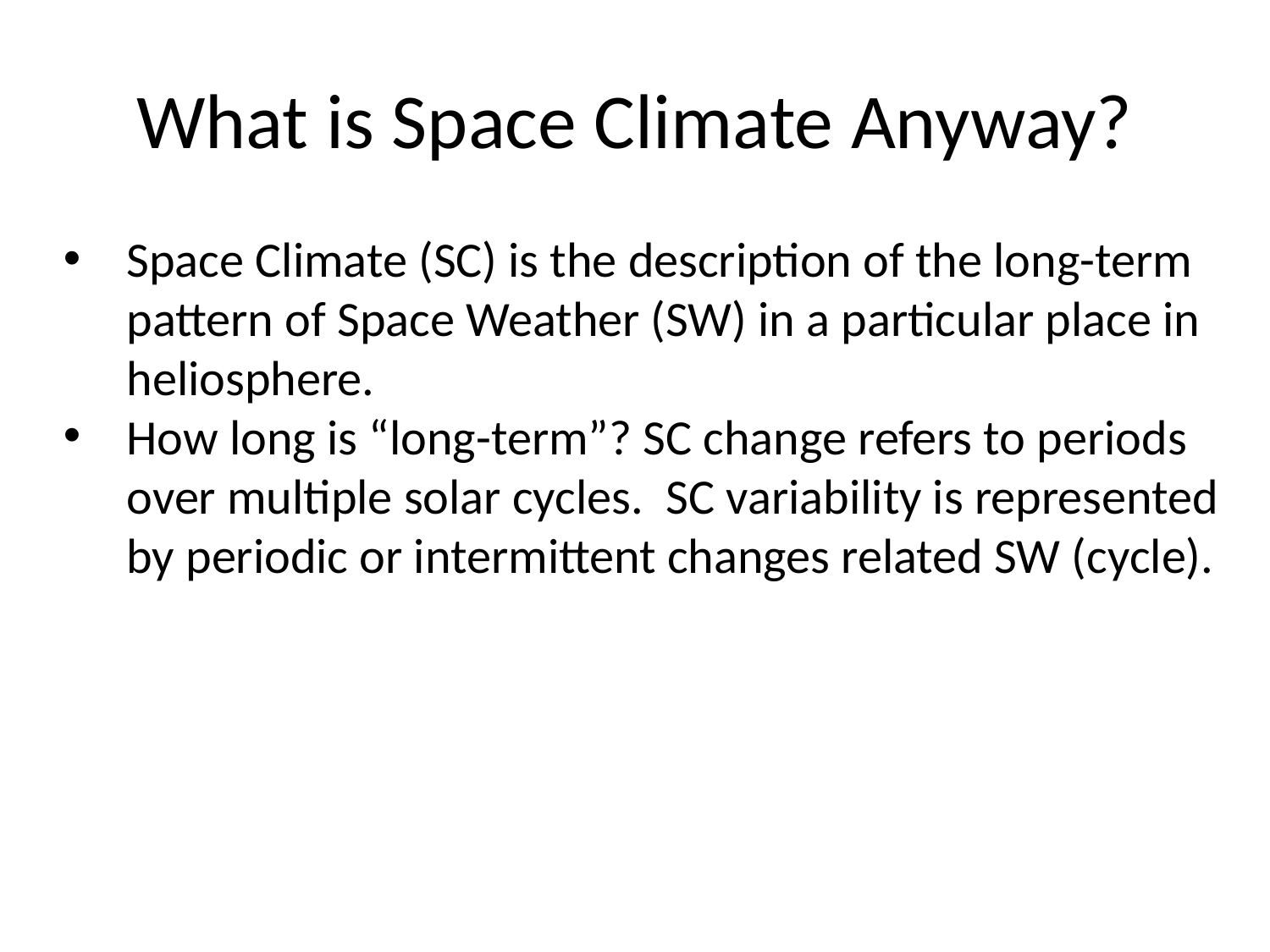

# What is Space Climate Anyway?
Space Climate (SC) is the description of the long-term pattern of Space Weather (SW) in a particular place in heliosphere.
How long is “long-term”? SC change refers to periods over multiple solar cycles.  SC variability is represented by periodic or intermittent changes related SW (cycle).